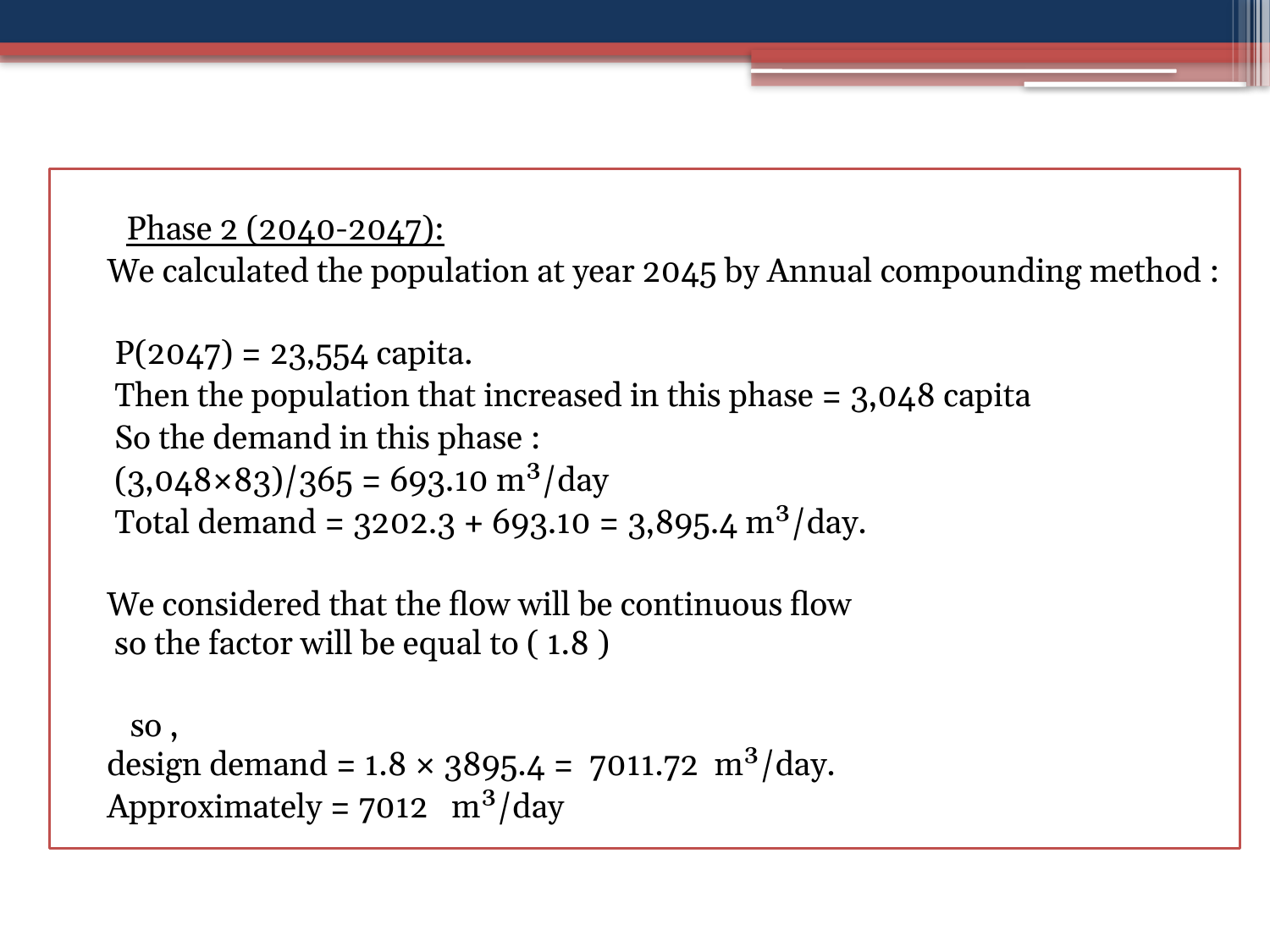

Phase 2 (2040-2047):
    We calculated the population at year 2045 by Annual compounding method :
 P(2047) = 23,554 capita.
     Then the population that increased in this phase = 3,048 capita
     So the demand in this phase :
     (3,048×83)/365 = 693.10 m³/day
     Total demand = 3202.3 + 693.10 = 3,895.4 m³/day.
We considered that the flow will be continuous flow
 so the factor will be equal to ( 1.8 )
   so ,
design demand = 1.8 × 3895.4 =  7011.72  m³/day.
    Approximately = 7012   m³/day